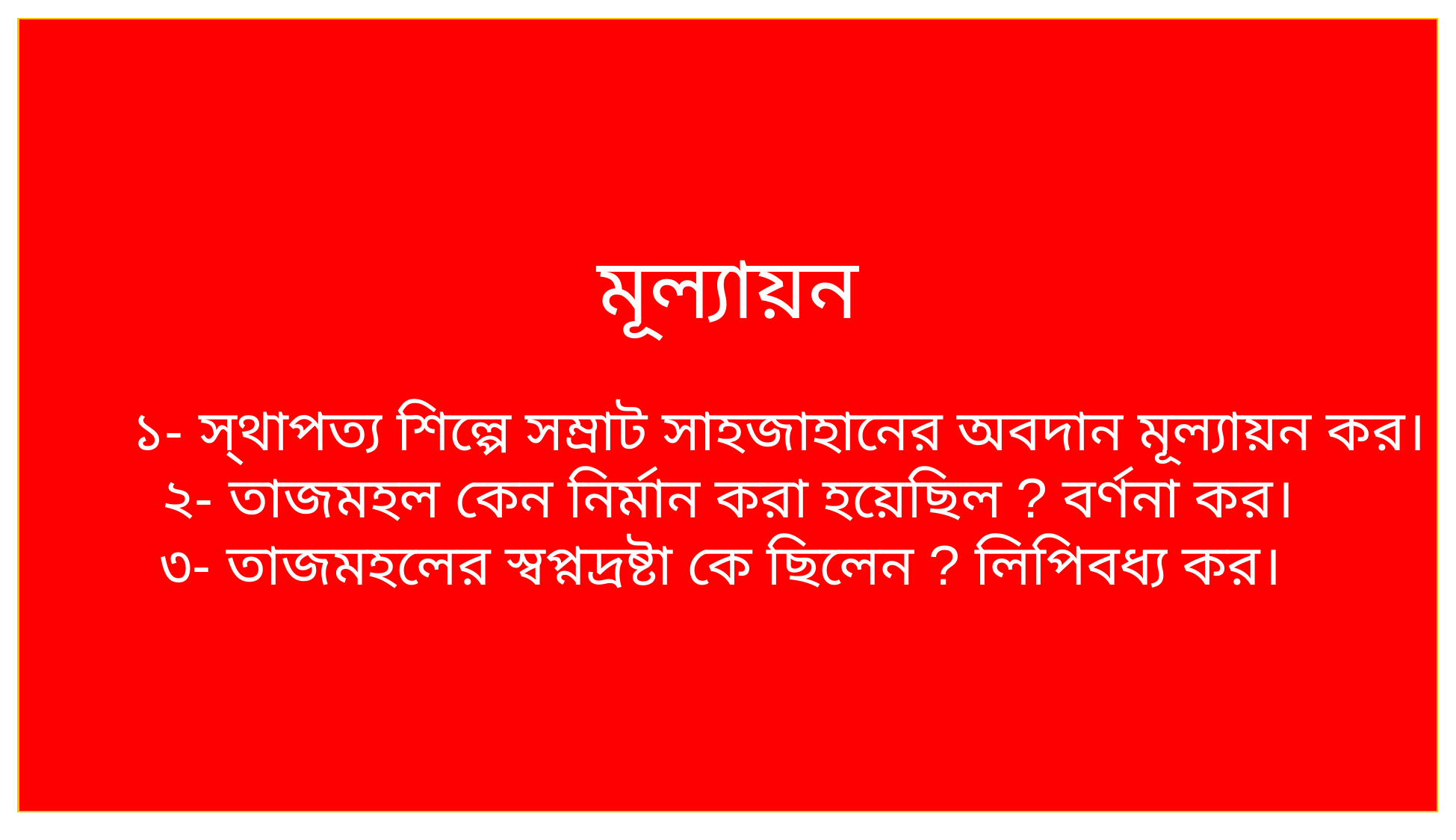

মূল্যায়ন

       ১- স্থাপত্য শিল্পে সম্রাট সাহজাহানের অবদান মূল্যায়ন কর।
২- তাজমহল কেন নির্মান করা হয়েছিল ? বর্ণনা কর।
৩- তাজমহলের স্বপ্নদ্রষ্টা কে ছিলেন ? লিপিবধ্য কর।